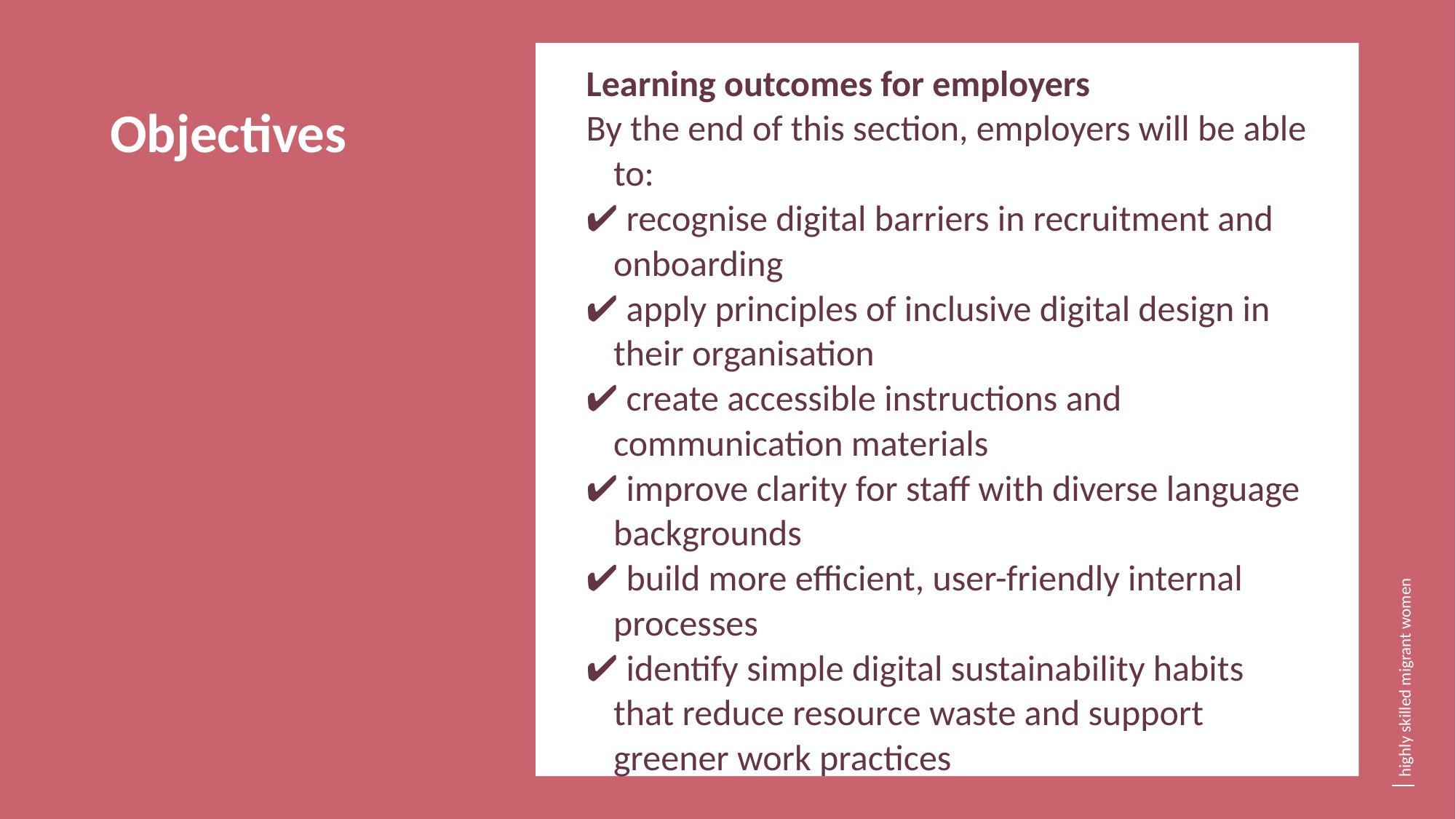

Learning outcomes for employers
By the end of this section, employers will be able to:
✔ recognise digital barriers in recruitment and onboarding
✔ apply principles of inclusive digital design in their organisation
✔ create accessible instructions and communication materials
✔ improve clarity for staff with diverse language backgrounds
✔ build more efficient, user-friendly internal processes
✔ identify simple digital sustainability habits that reduce resource waste and support greener work practices

Objectives